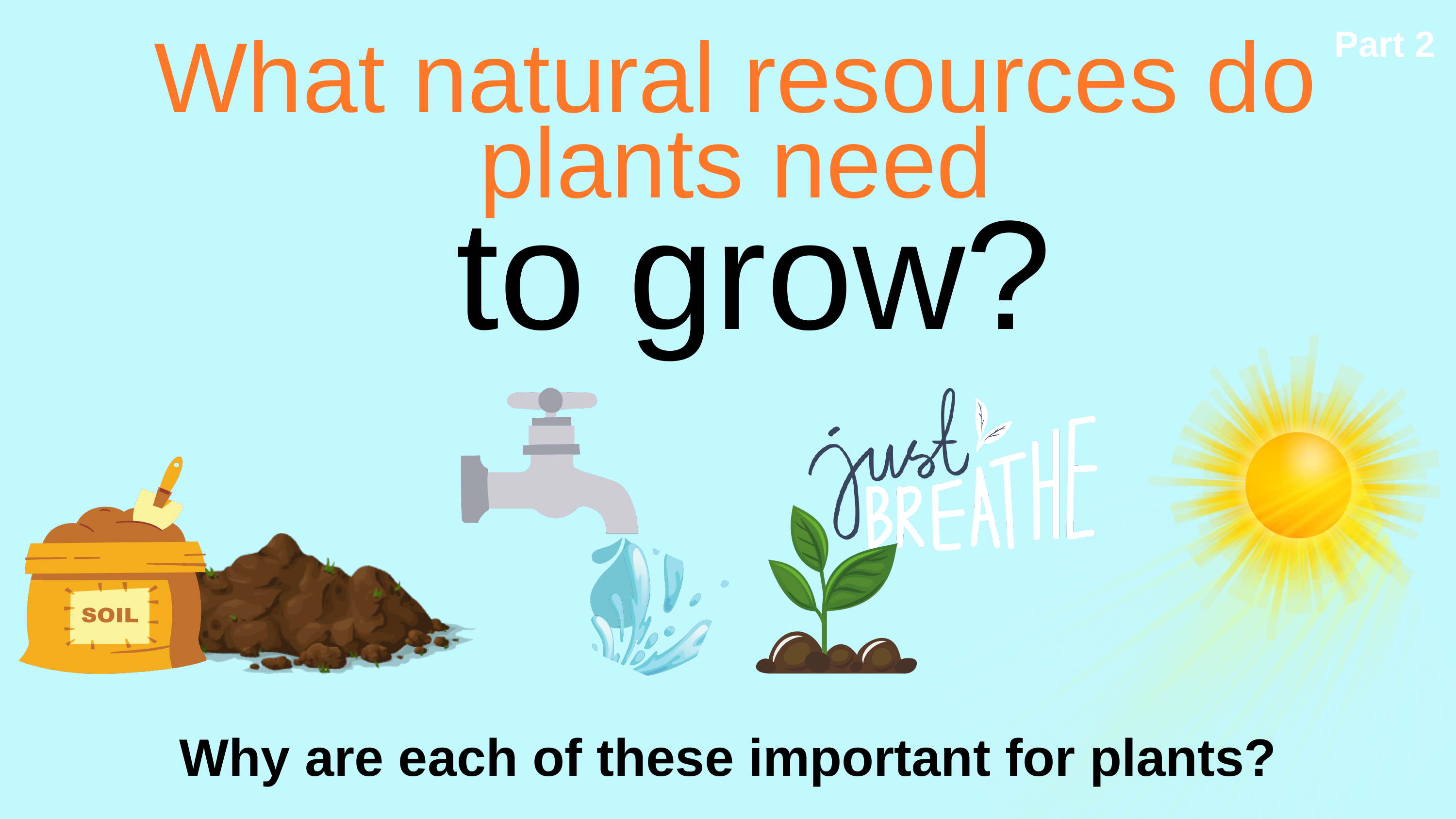

Part 2
What natural resources do plants need
to grow?

Why are each of these important for plants?